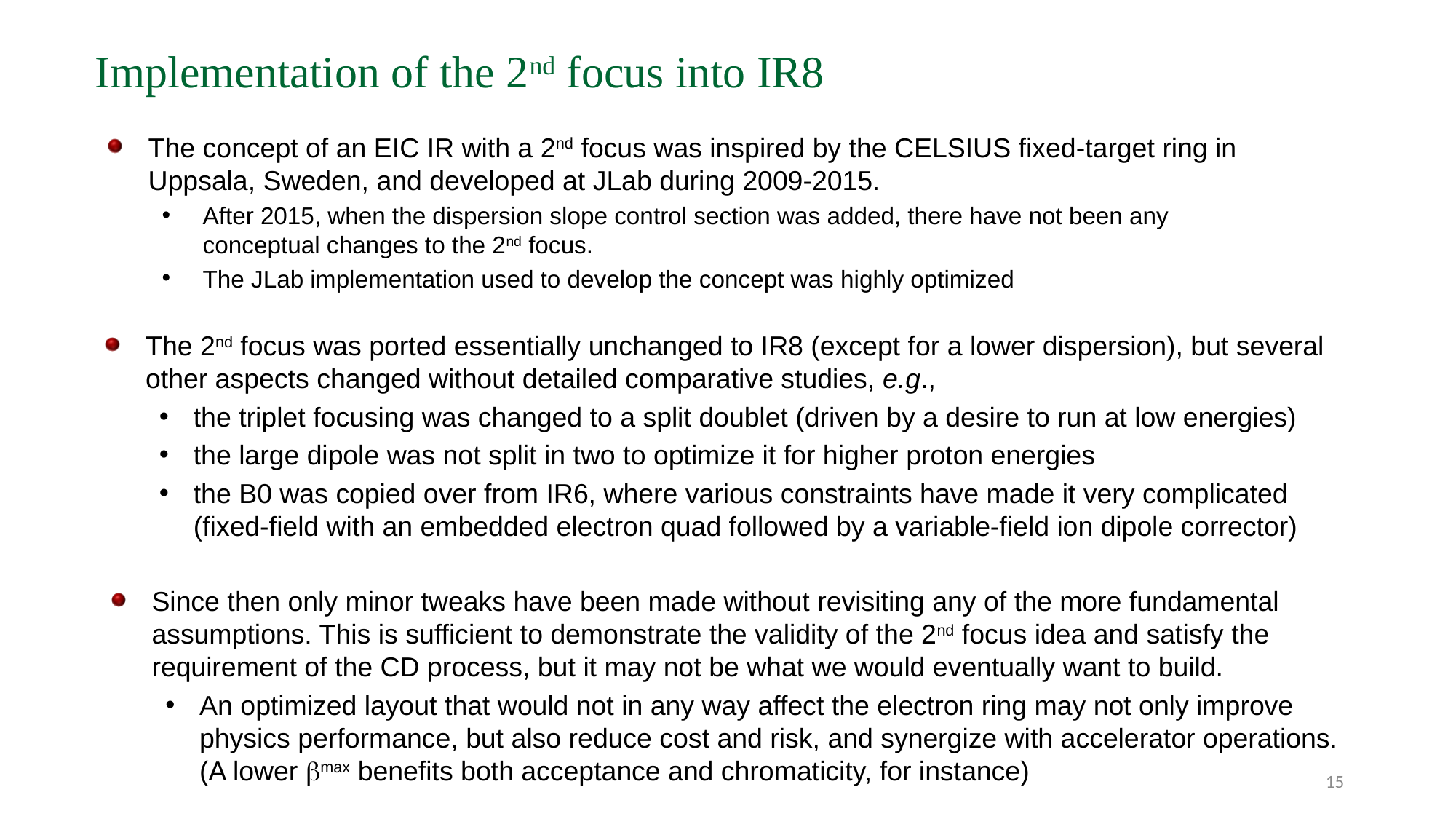

Implementation of the 2nd focus into IR8
The concept of an EIC IR with a 2nd focus was inspired by the CELSIUS fixed-target ring in Uppsala, Sweden, and developed at JLab during 2009-2015.
After 2015, when the dispersion slope control section was added, there have not been any conceptual changes to the 2nd focus.
The JLab implementation used to develop the concept was highly optimized
The 2nd focus was ported essentially unchanged to IR8 (except for a lower dispersion), but several other aspects changed without detailed comparative studies, e.g.,
the triplet focusing was changed to a split doublet (driven by a desire to run at low energies)
the large dipole was not split in two to optimize it for higher proton energies
the B0 was copied over from IR6, where various constraints have made it very complicated (fixed-field with an embedded electron quad followed by a variable-field ion dipole corrector)
Since then only minor tweaks have been made without revisiting any of the more fundamental assumptions. This is sufficient to demonstrate the validity of the 2nd focus idea and satisfy the requirement of the CD process, but it may not be what we would eventually want to build.
An optimized layout that would not in any way affect the electron ring may not only improve physics performance, but also reduce cost and risk, and synergize with accelerator operations. (A lower βmax benefits both acceptance and chromaticity, for instance)
15